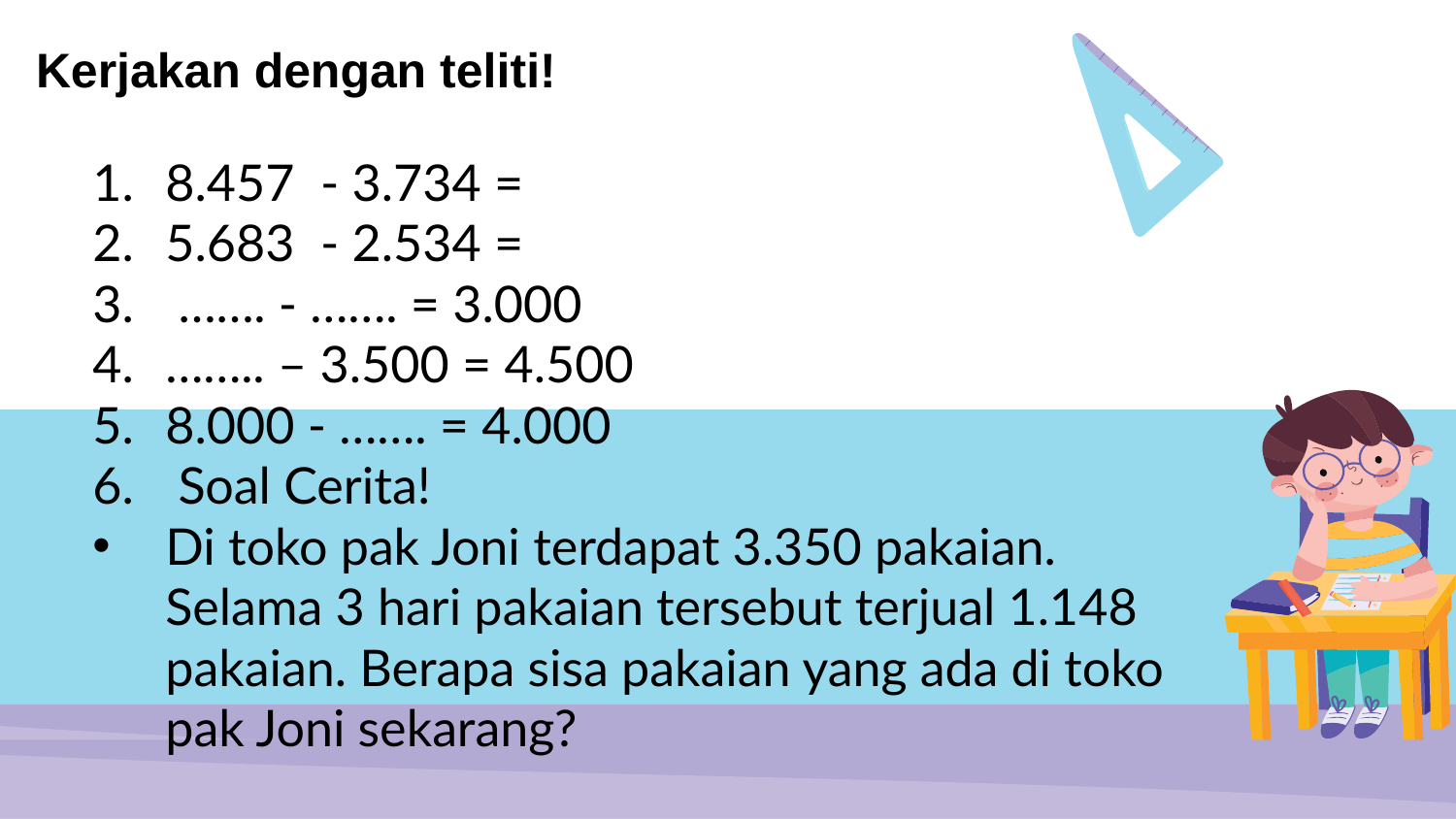

# Kerjakan dengan teliti!

8.457  - 3.734 =
5.683  - 2.534 =
 ……. - ……. = 3.000
…….. – 3.500 = 4.500
8.000 - ……. = 4.000
 Soal Cerita!
Di toko pak Joni terdapat 3.350 pakaian. Selama 3 hari pakaian tersebut terjual 1.148 pakaian. Berapa sisa pakaian yang ada di toko pak Joni sekarang?